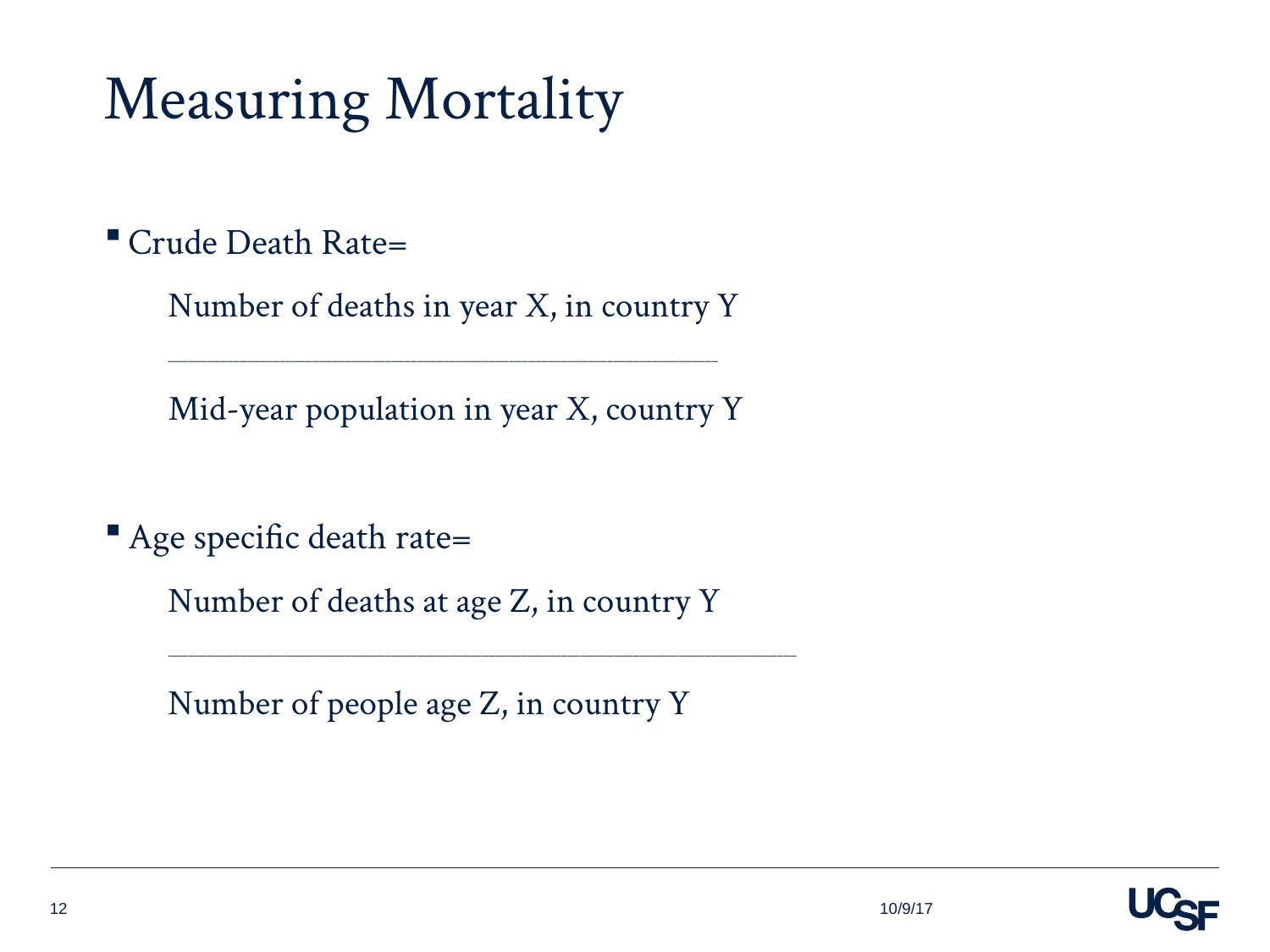

# Measuring Mortality
Crude Death Rate=
Number of deaths in year X, in country Y
____________________________________________________________________________________
Mid-year population in year X, country Y

Age specific death rate=
Number of deaths at age Z, in country Y
________________________________________________________________________________________________
Number of people age Z, in country Y

10/9/17
12